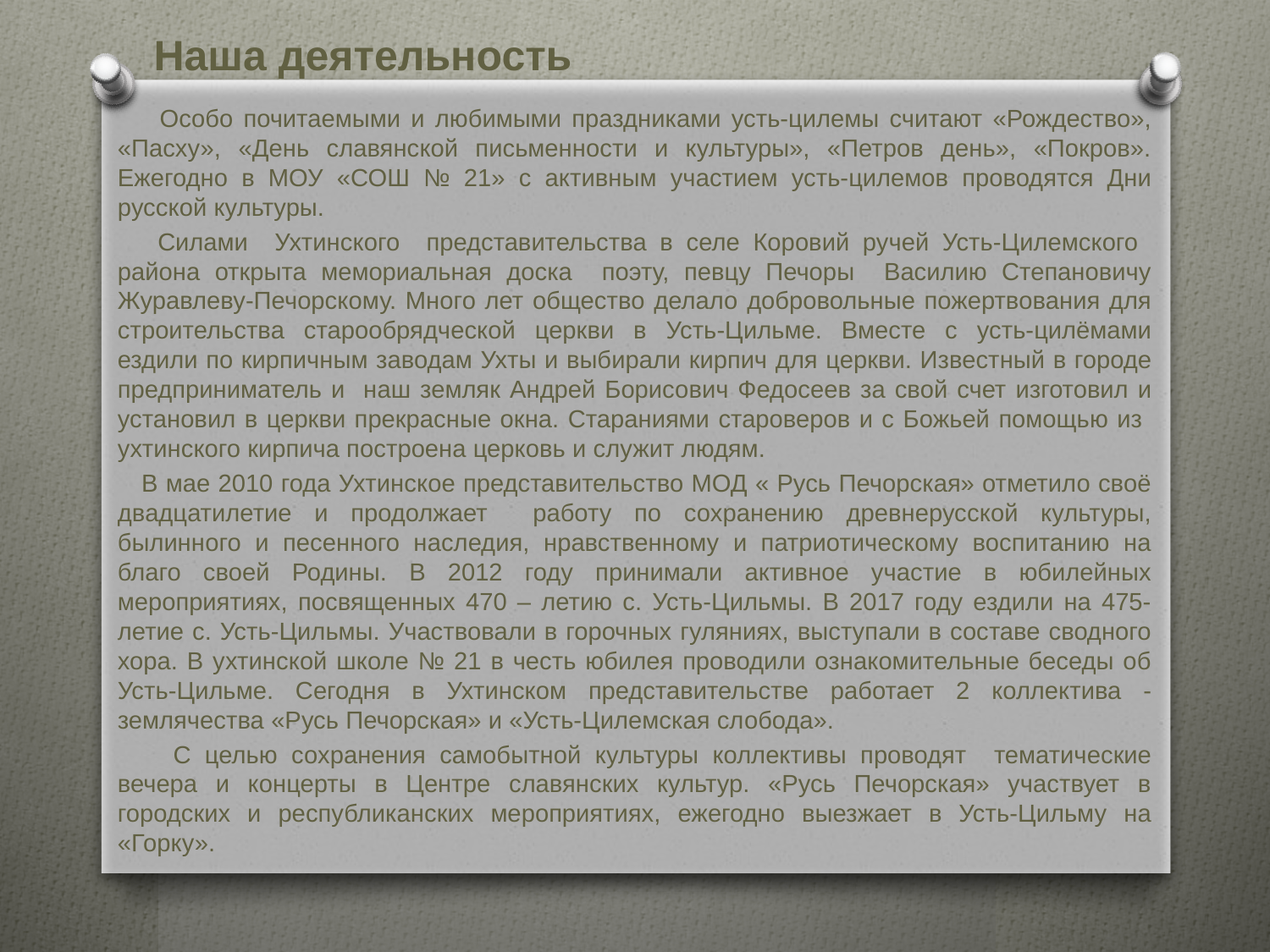

Наша деятельность
    Особо почитаемыми и любимыми праздниками усть-цилемы считают «Рождество», «Пасху», «День славянской письменности и культуры», «Петров день», «Покров». Ежегодно в МОУ «СОШ № 21» с активным участием усть-цилемов проводятся Дни русской культуры.
   Силами  Ухтинского  представительства в селе Коровий ручей Усть-Цилемского  района открыта мемориальная доска  поэту, певцу Печоры  Василию Степановичу Журавлеву-Печорскому. Много лет общество делало добровольные пожертвования для строительства старообрядческой церкви в Усть-Цильме. Вместе с усть-цилёмами ездили по кирпичным заводам Ухты и выбирали кирпич для церкви. Известный в городе предприниматель и  наш земляк Андрей Борисович Федосеев за свой счет изготовил и установил в церкви прекрасные окна. Стараниями староверов и с Божьей помощью из  ухтинского кирпича построена церковь и служит людям.
   В мае 2010 года Ухтинское представительство МОД « Русь Печорская» отметило своё двадцатилетие и продолжает  работу по сохранению древнерусской культуры, былинного и песенного наследия, нравственному и патриотическому воспитанию на благо своей Родины. В 2012 году принимали активное участие в юбилейных мероприятиях, посвященных 470 – летию с. Усть-Цильмы. В 2017 году ездили на 475-летие с. Усть-Цильмы. Участвовали в горочных гуляниях, выступали в составе сводного хора. В ухтинской школе № 21 в честь юбилея проводили ознакомительные беседы об Усть-Цильме. Сегодня в Ухтинском представительстве работает 2 коллектива - землячества «Русь Печорская» и «Усть-Цилемская слобода».
    С целью сохранения самобытной культуры коллективы проводят  тематические вечера и концерты в Центре славянских культур. «Русь Печорская» участвует в городских и республиканских мероприятиях, ежегодно выезжает в Усть-Цильму на «Горку».